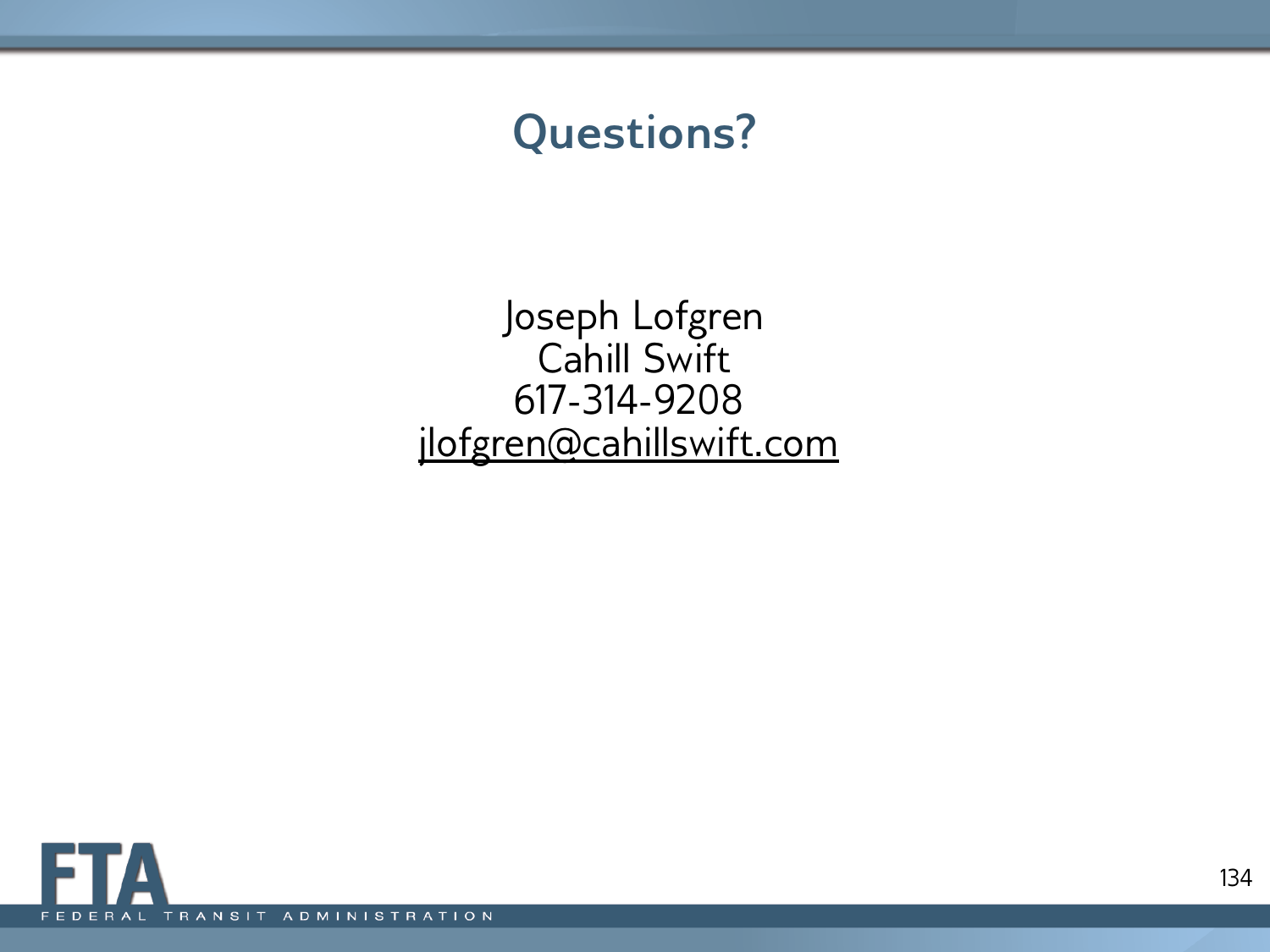

# Questions?
| Joseph Lofgren Cahill Swift 617-314-9208 jlofgren@cahillswift.com |
| --- |
134